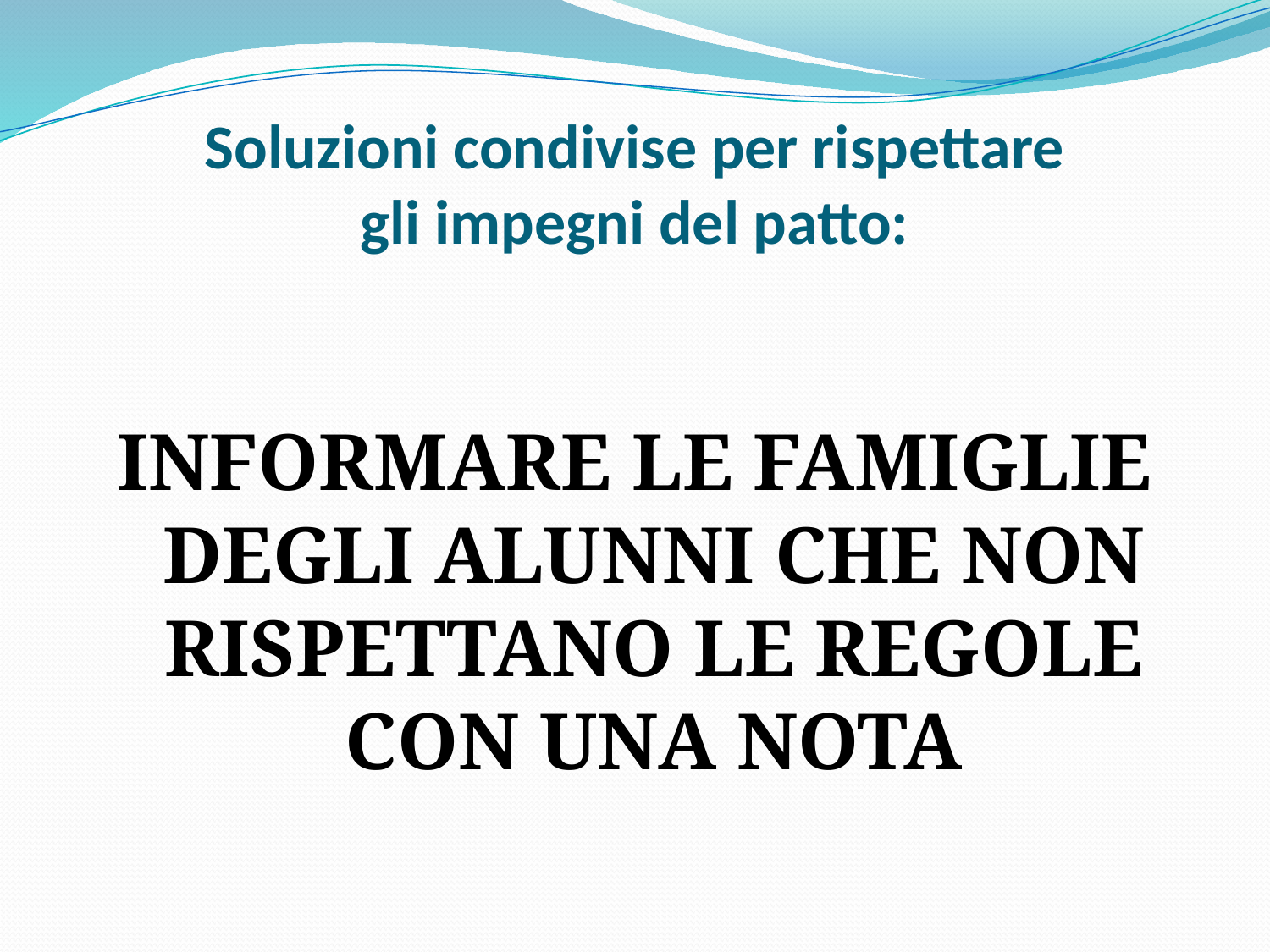

# Soluzioni condivise per rispettare gli impegni del patto:

INFORMARE LE FAMIGLIE DEGLI ALUNNI CHE NON RISPETTANO LE REGOLE CON UNA NOTA